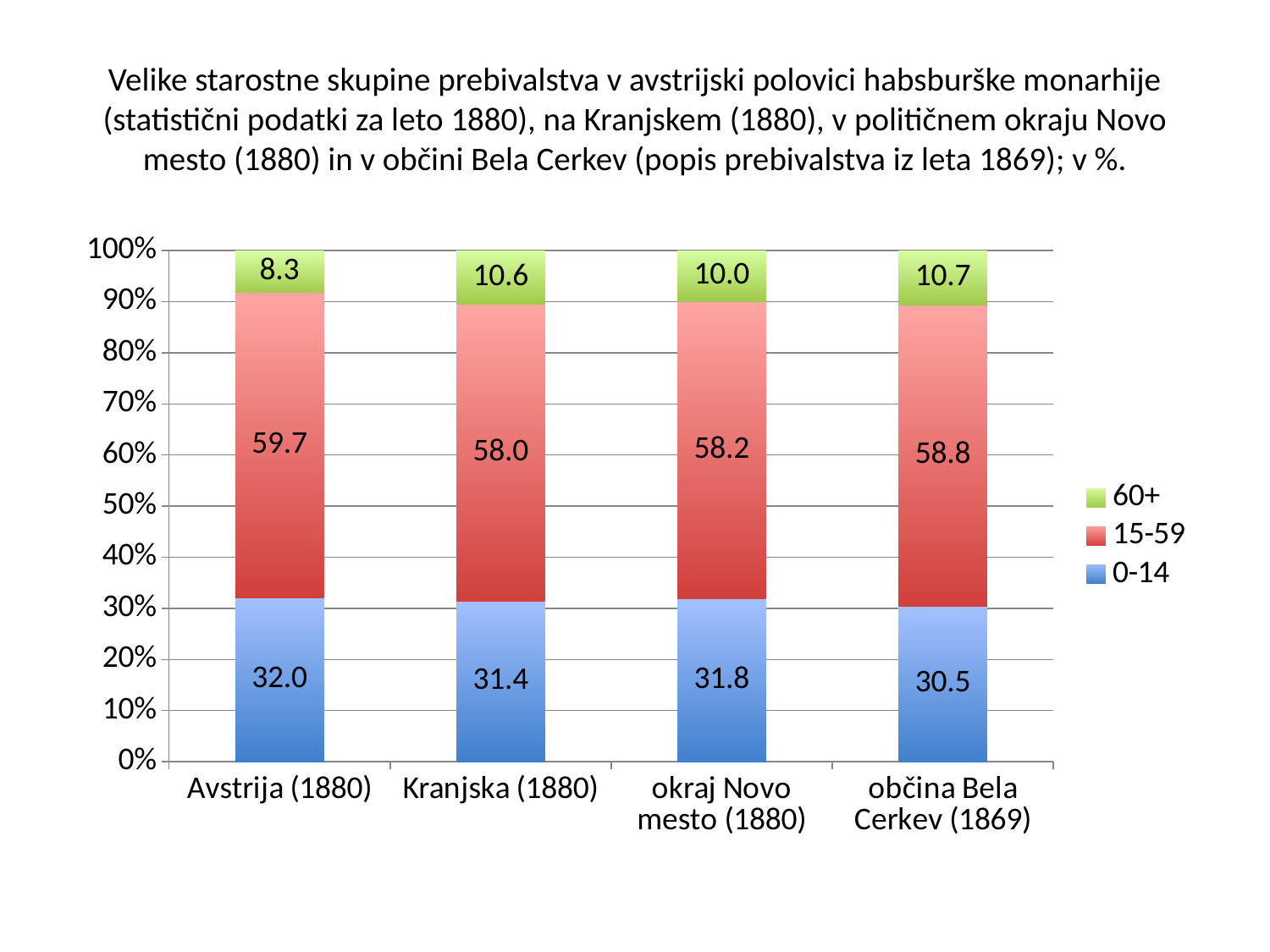

# Velike starostne skupine prebivalstva v avstrijski polovici habsburške monarhije (statistični podatki za leto 1880), na Kranjskem (1880), v političnem okraju Novo mesto (1880) in v občini Bela Cerkev (popis prebivalstva iz leta 1869); v %.

### Chart

| Category | 0-14 | 15-59 | 60+ |
|---|---|---|---|
| Avstrija (1880) | 32.0482600511442 | 59.69621093218687 | 8.25552901666892 |
| Kranjska (1880) | 31.40471653613663 | 58.0264024619579 | 10.56888100190548 |
| okraj Novo mesto (1880) | 31.8284472931409 | 58.21521519368507 | 9.956337513174027 |
| občina Bela Cerkev (1869) | 30.47910295616717 | 58.81753312945973 | 10.70336391437309 |